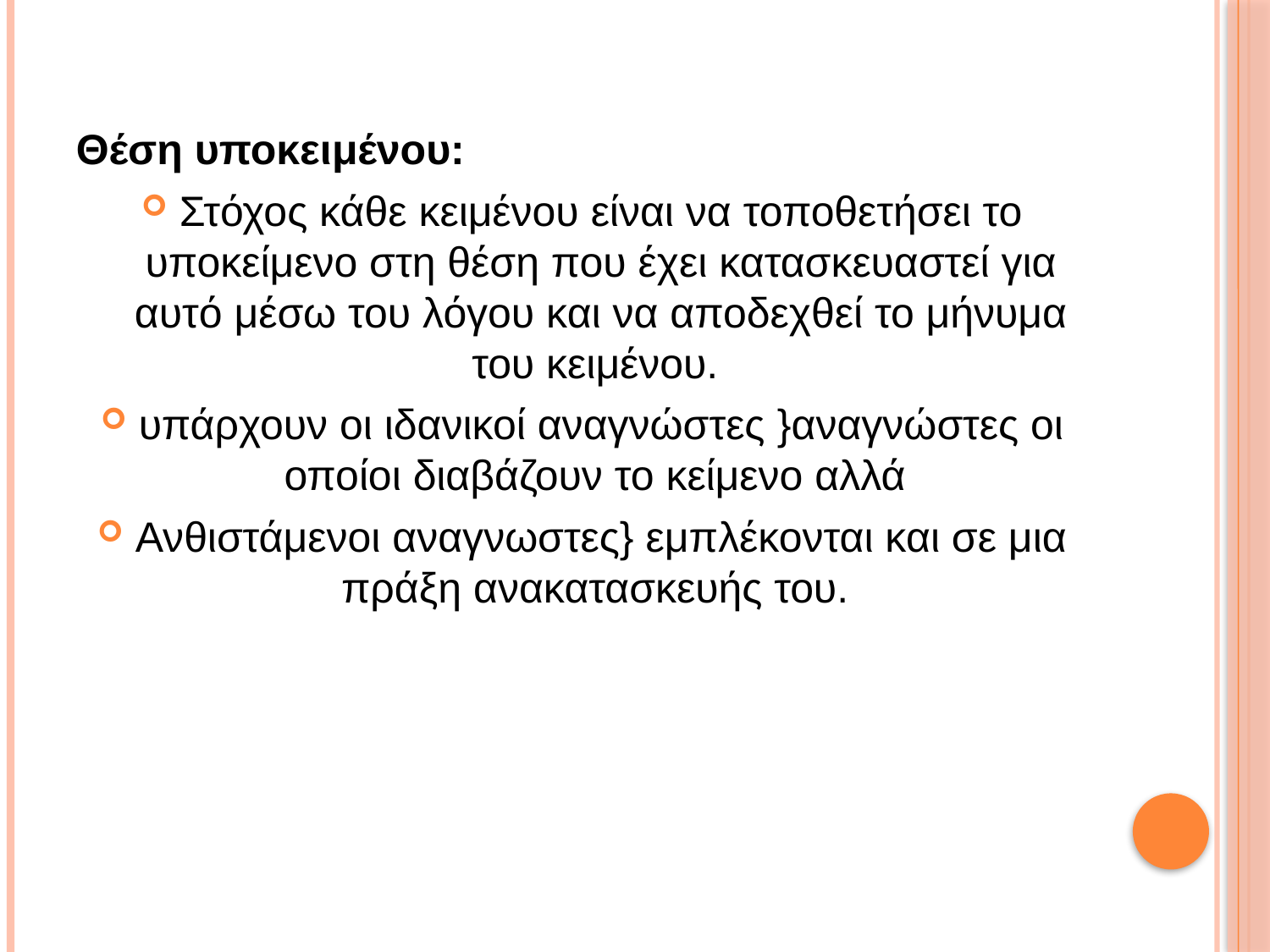

Θέση υποκειμένου:
Στόχος κάθε κειμένου είναι να τοποθετήσει το υποκείμενο στη θέση που έχει κατασκευαστεί για αυτό μέσω του λόγου και να αποδεχθεί το μήνυμα του κειμένου.
υπάρχουν οι ιδανικοί αναγνώστες }αναγνώστες οι οποίοι διαβάζουν το κείμενο αλλά
Ανθιστάμενοι αναγνωστες} εμπλέκονται και σε μια πράξη ανακατασκευής του.